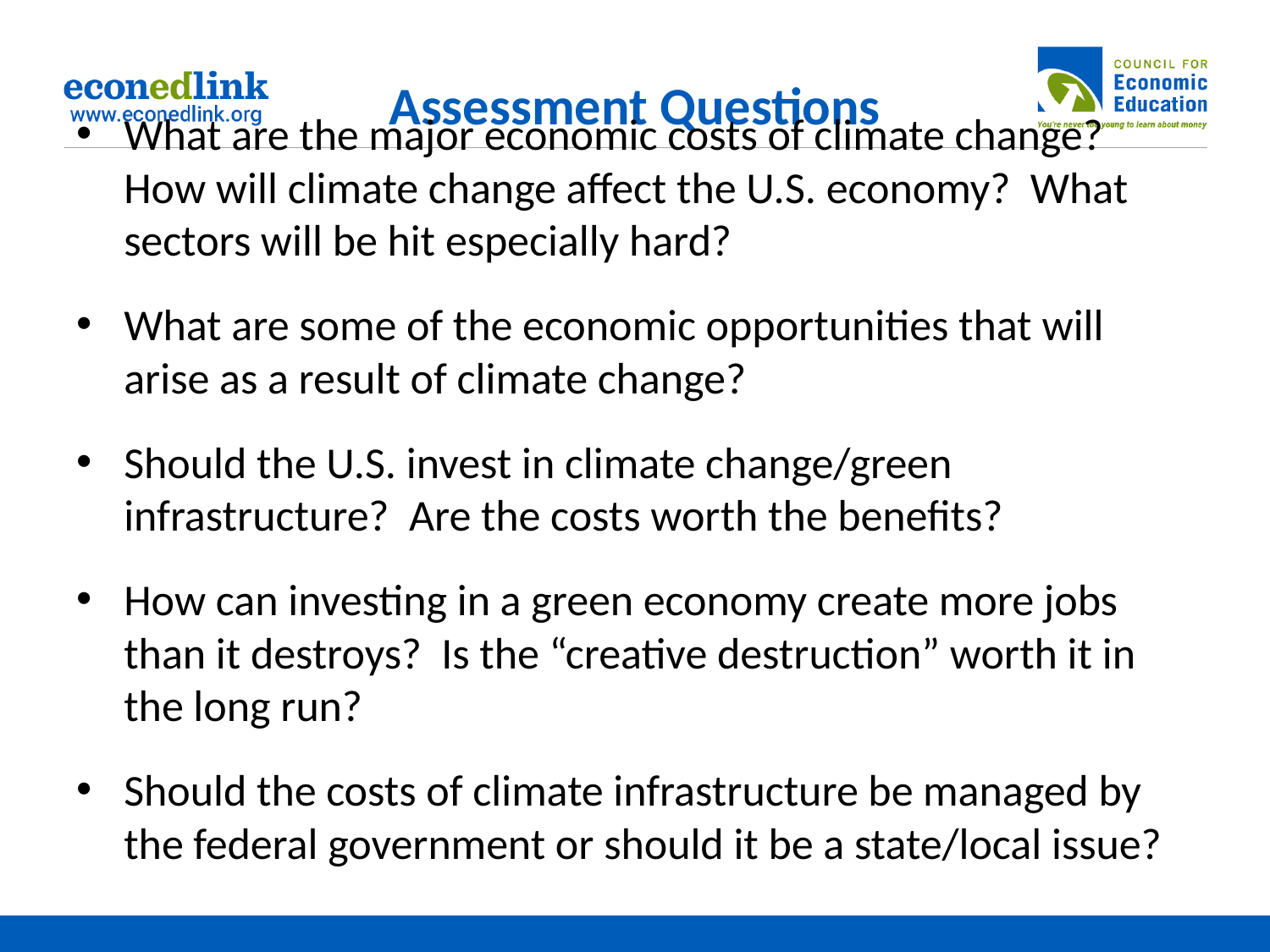

# Assessment Questions
What are the major economic costs of climate change?  How will climate change affect the U.S. economy?  What sectors will be hit especially hard?
What are some of the economic opportunities that will arise as a result of climate change?
Should the U.S. invest in climate change/green infrastructure?  Are the costs worth the benefits?
How can investing in a green economy create more jobs than it destroys?  Is the “creative destruction” worth it in the long run?
Should the costs of climate infrastructure be managed by the federal government or should it be a state/local issue?